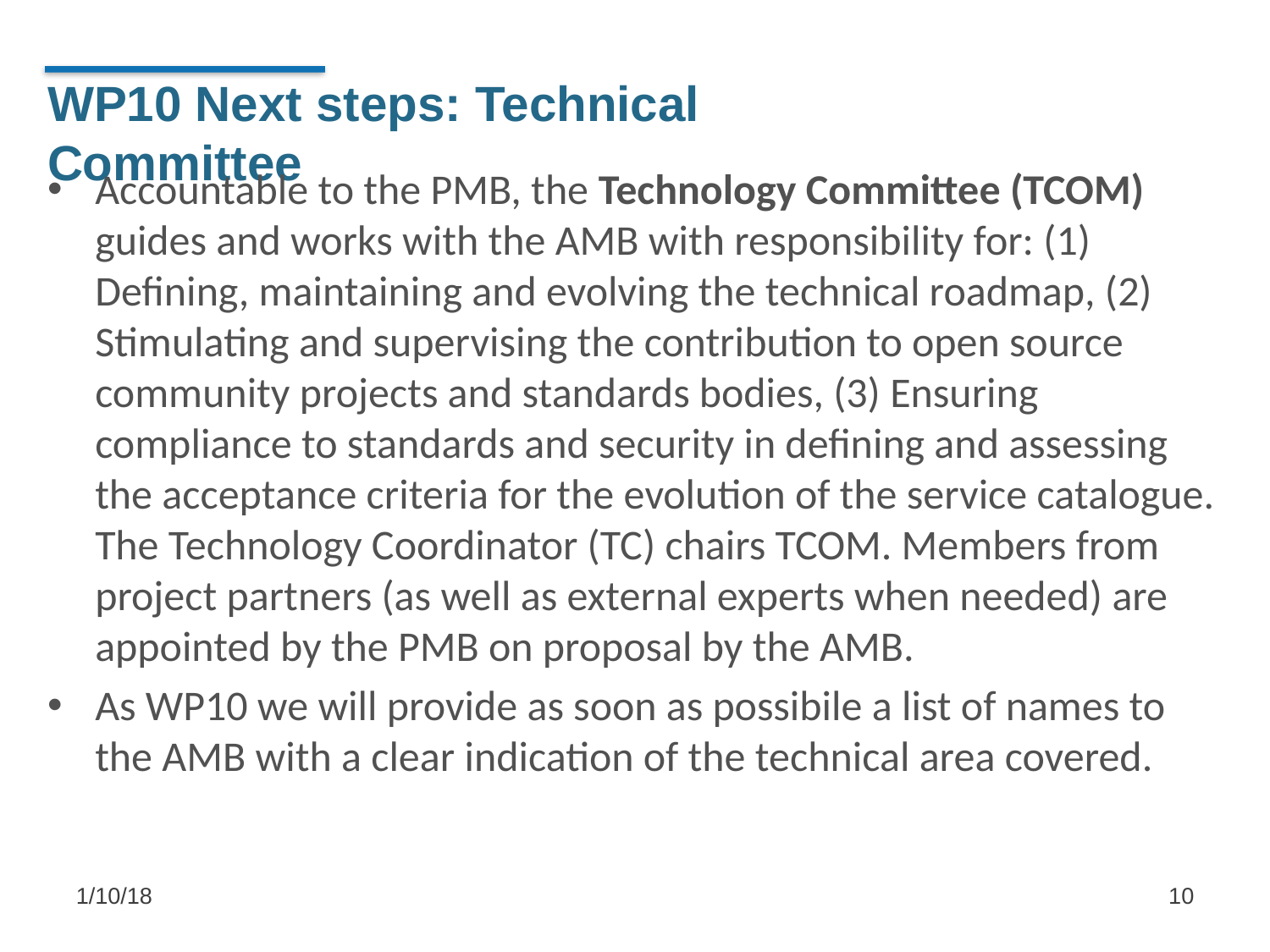

# WP10 Next steps: Technical Committee
Accountable to the PMB, the Technology Committee (TCOM) guides and works with the AMB with responsibility for: (1) Defining, maintaining and evolving the technical roadmap, (2) Stimulating and supervising the contribution to open source community projects and standards bodies, (3) Ensuring compliance to standards and security in defining and assessing the acceptance criteria for the evolution of the service catalogue. The Technology Coordinator (TC) chairs TCOM. Members from project partners (as well as external experts when needed) are appointed by the PMB on proposal by the AMB.
As WP10 we will provide as soon as possibile a list of names to the AMB with a clear indication of the technical area covered.
1/10/18
10